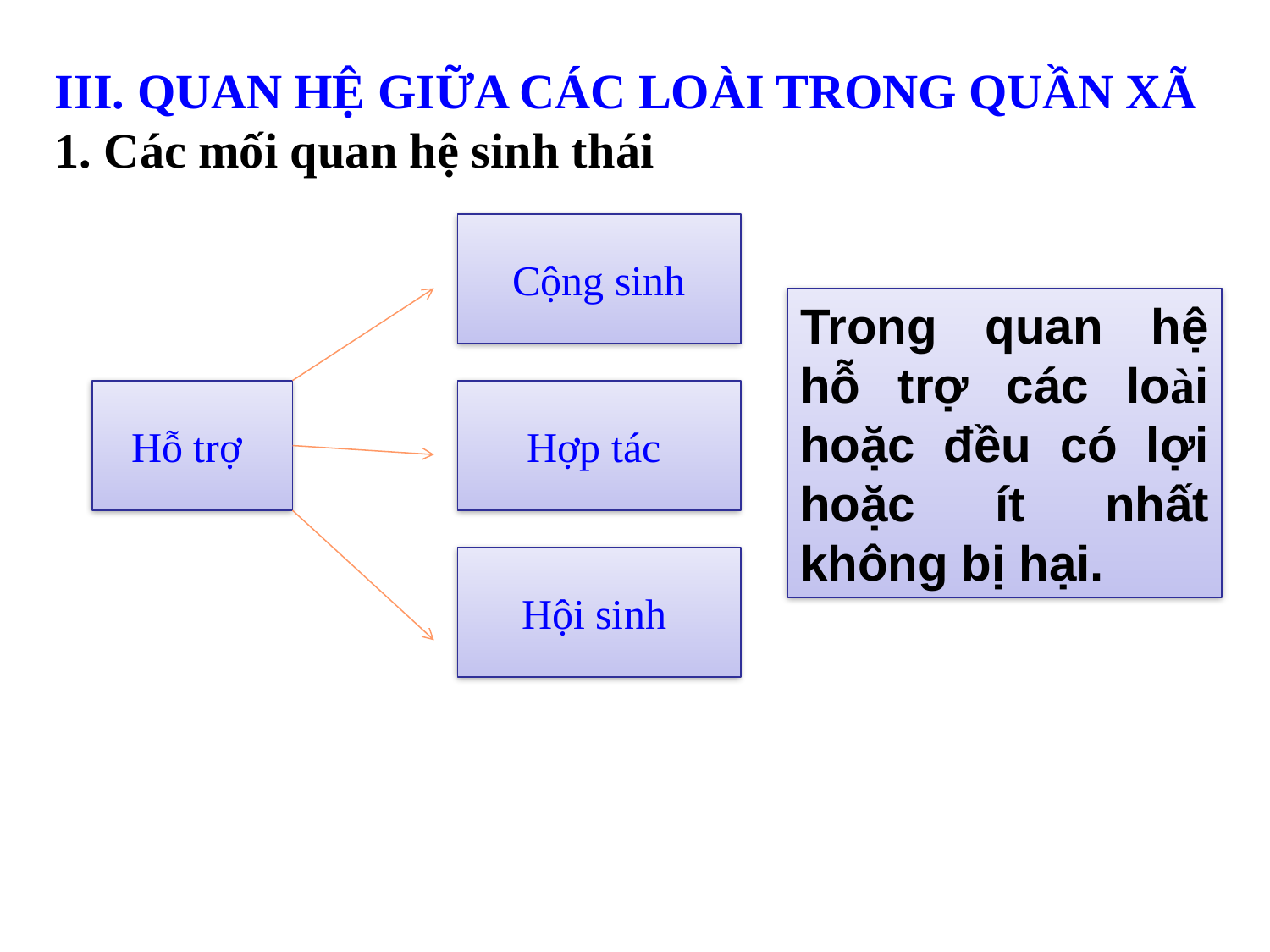

III. QUAN HỆ GIỮA CÁC LOÀI TRONG QUẦN XÃ
1. Các mối quan hệ sinh thái
Cộng sinh
Hỗ trợ
Hợp tác
Hội sinh
Trong quan hệ hỗ trợ các loài hoặc đều có lợi hoặc ít nhất không bị hại.